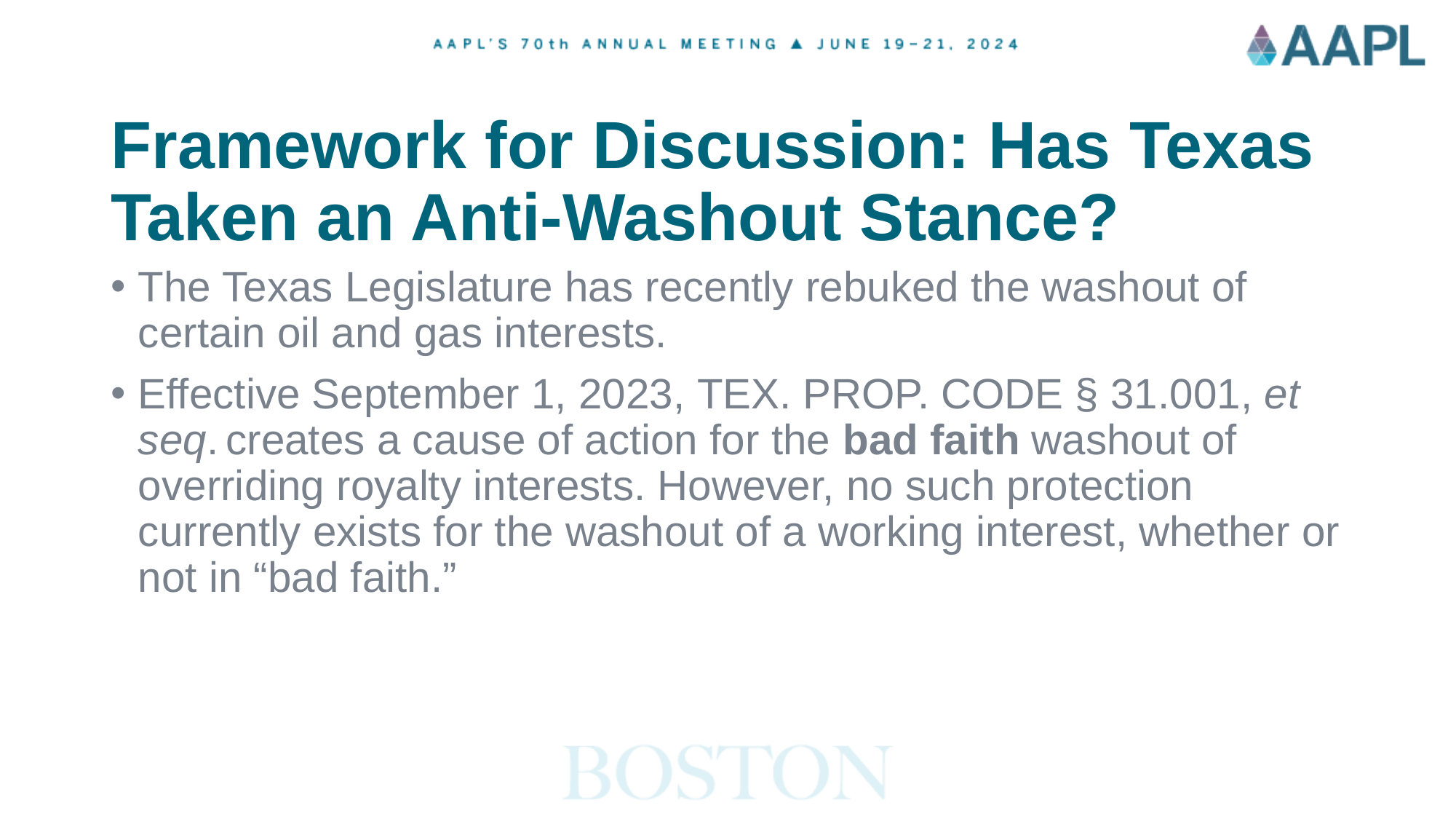

# Framework for Discussion: Has Texas Taken an Anti-Washout Stance?​
The Texas Legislature has recently rebuked the washout of certain oil and gas interests. ​
Effective September 1, 2023, Tex. Prop. Code § 31.001, et seq. creates a cause of action for the bad faith washout of overriding royalty interests. However, no such protection currently exists for the washout of a working interest, whether or not in “bad faith.” ​